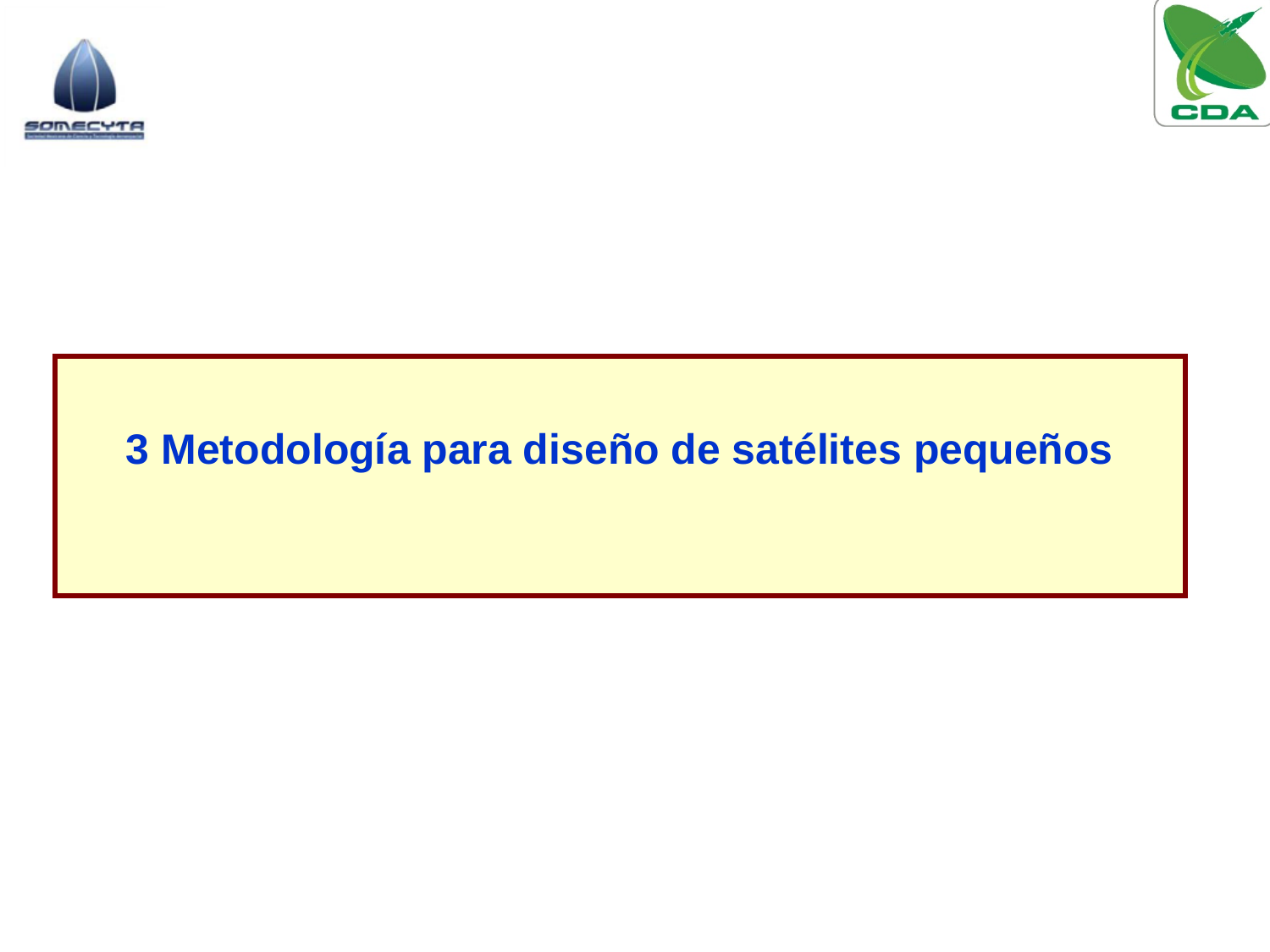

3 Metodología para diseño de satélites pequeños